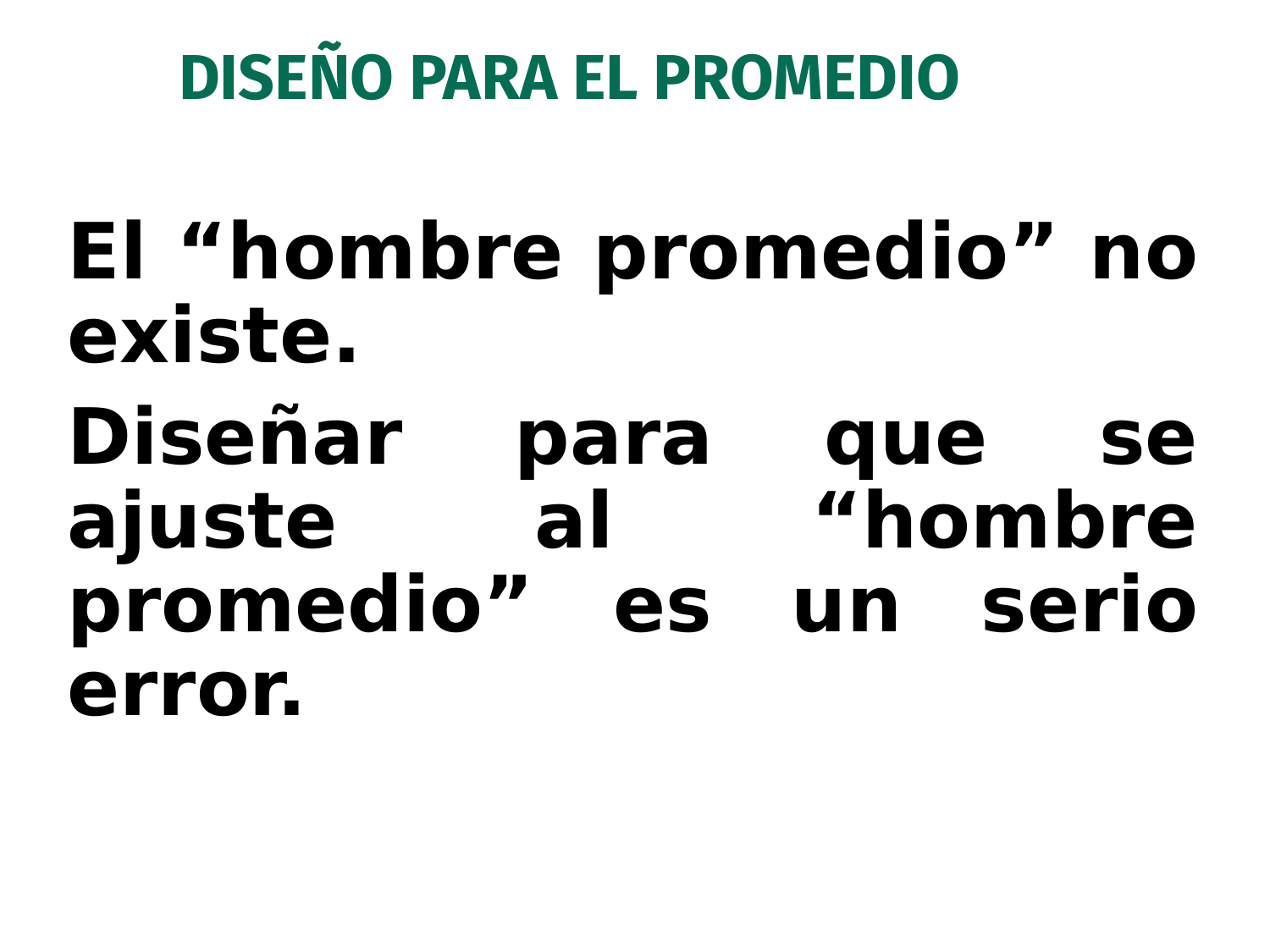

DISEÑO PARA EL PROMEDIO
El “hombre promedio” no existe.
Diseñar para que se ajuste al “hombre promedio” es un serio error.